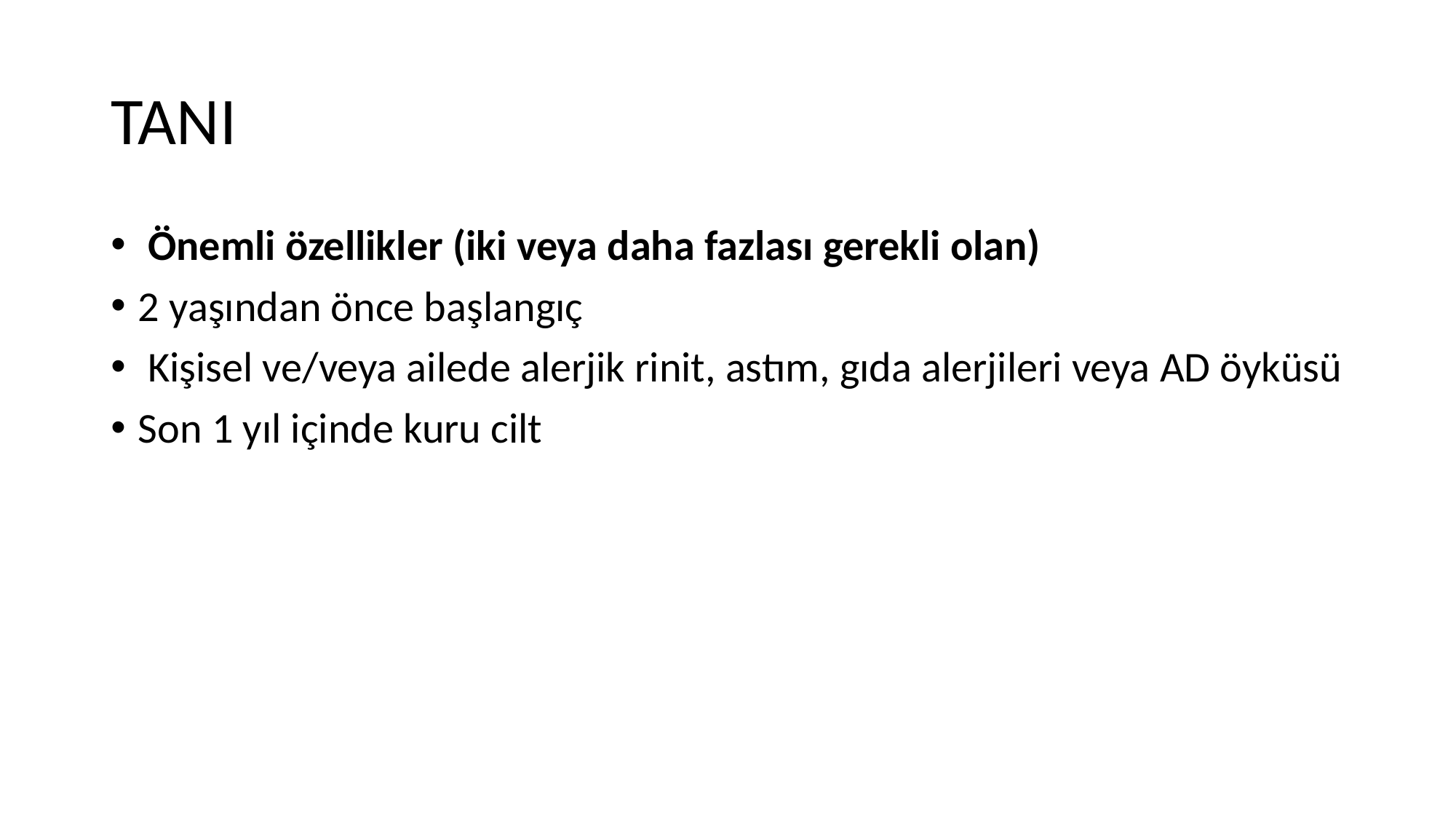

# TANI
 Önemli özellikler (iki veya daha fazlası gerekli olan)
2 yaşından önce başlangıç
 Kişisel ve/veya ailede alerjik rinit, astım, gıda alerjileri veya AD öyküsü
Son 1 yıl içinde kuru cilt